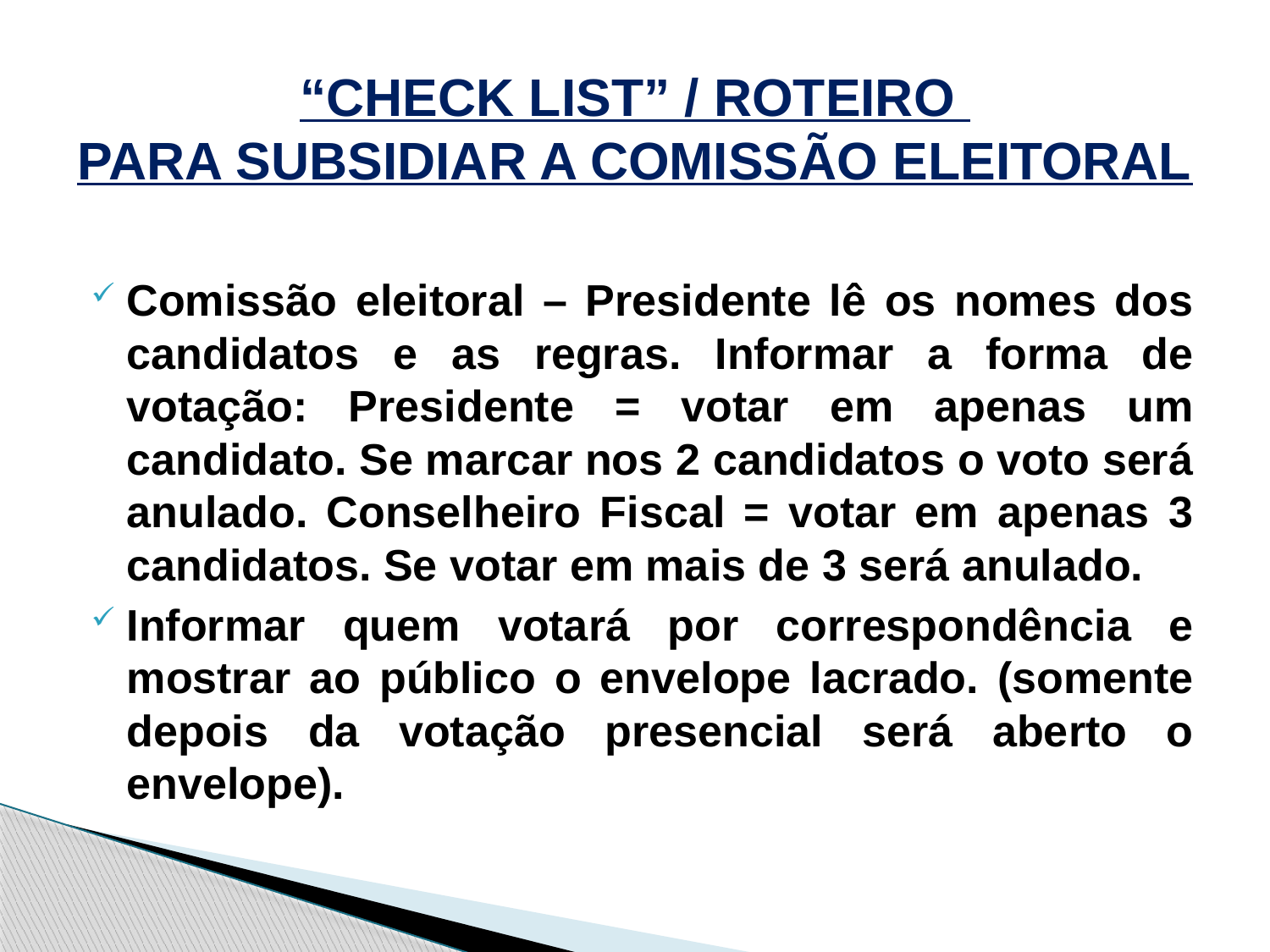

“CHECK LIST” / ROTEIRO
PARA SUBSIDIAR A COMISSÃO ELEITORAL
Comissão eleitoral – Presidente lê os nomes dos candidatos e as regras. Informar a forma de votação: Presidente = votar em apenas um candidato. Se marcar nos 2 candidatos o voto será anulado. Conselheiro Fiscal = votar em apenas 3 candidatos. Se votar em mais de 3 será anulado.
Informar quem votará por correspondência e mostrar ao público o envelope lacrado. (somente depois da votação presencial será aberto o envelope).